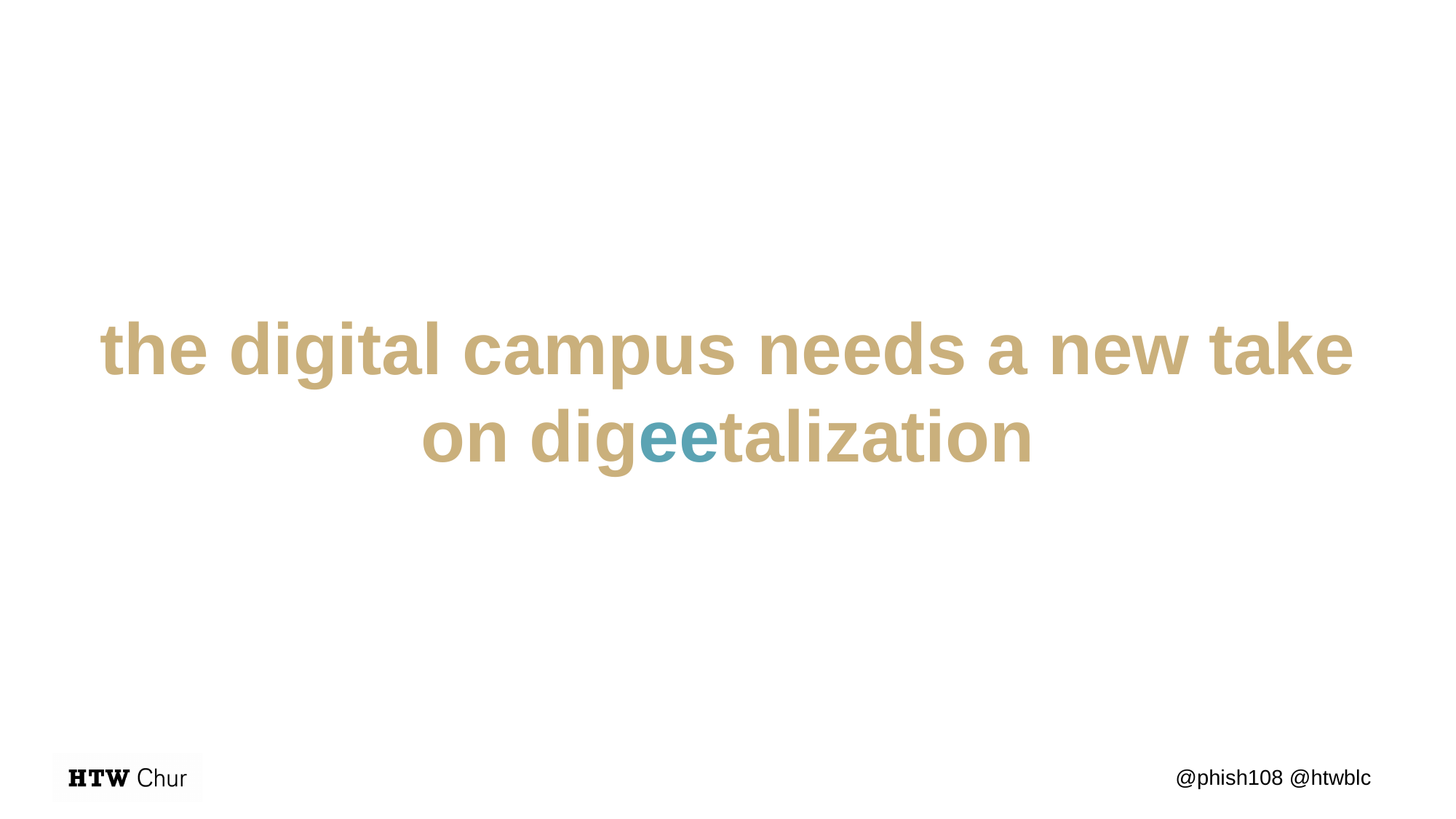

# the digital campus needs a new take on digeetalization
@phish108 @htwblc